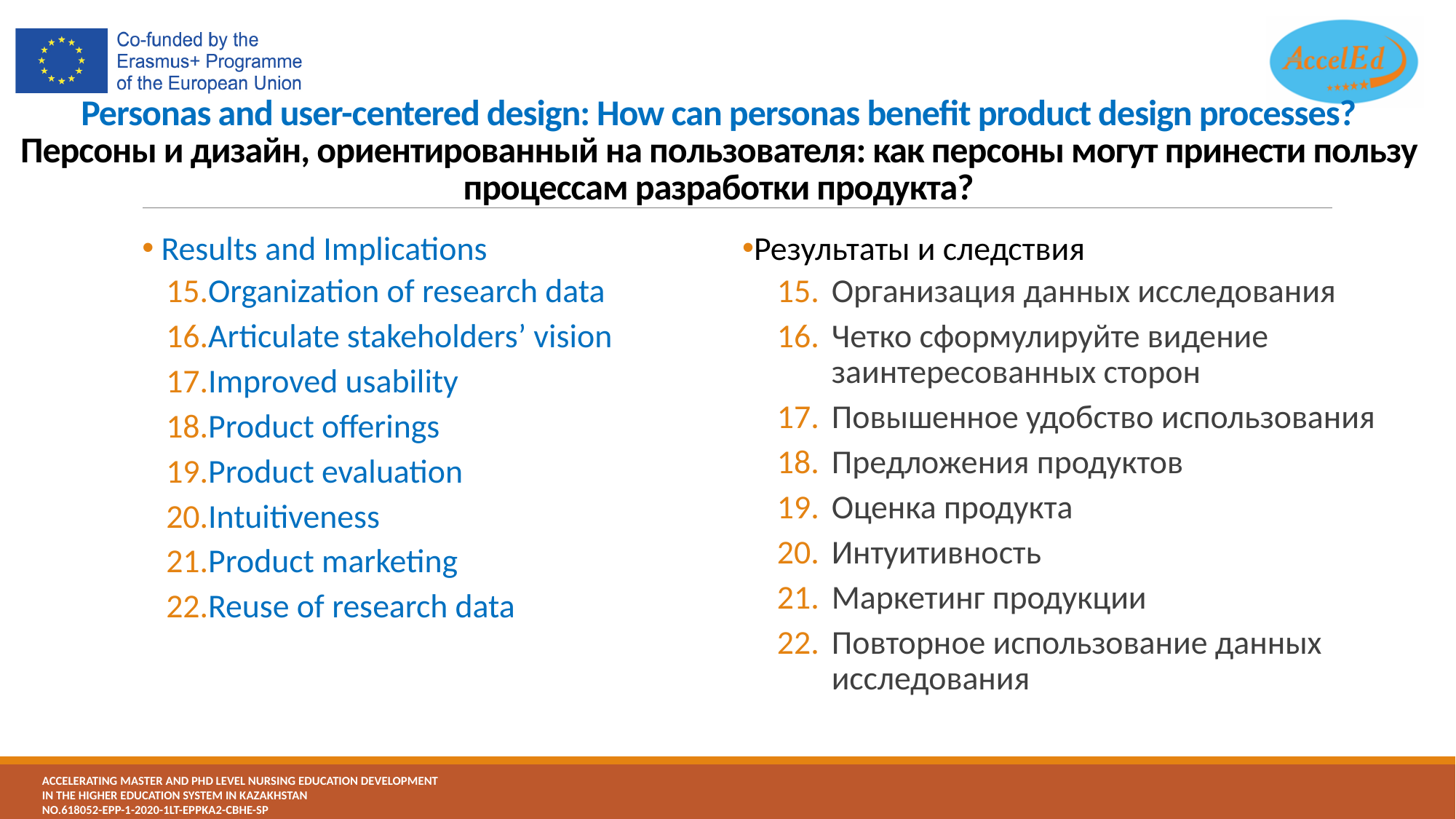

# Personas and user-centered design: How can personas benefit product design processes? Персоны и дизайн, ориентированный на пользователя: как персоны могут принести пользу процессам разработки продукта?
 Results and Implications
Organization of research data
Articulate stakeholders’ vision
Improved usability
Product offerings
Product evaluation
Intuitiveness
Product marketing
Reuse of research data
Результаты и следствия
Организация данных исследования
Четко сформулируйте видение заинтересованных сторон
Повышенное удобство использования
Предложения продуктов
Оценка продукта
Интуитивность
Маркетинг продукции
Повторное использование данных исследования